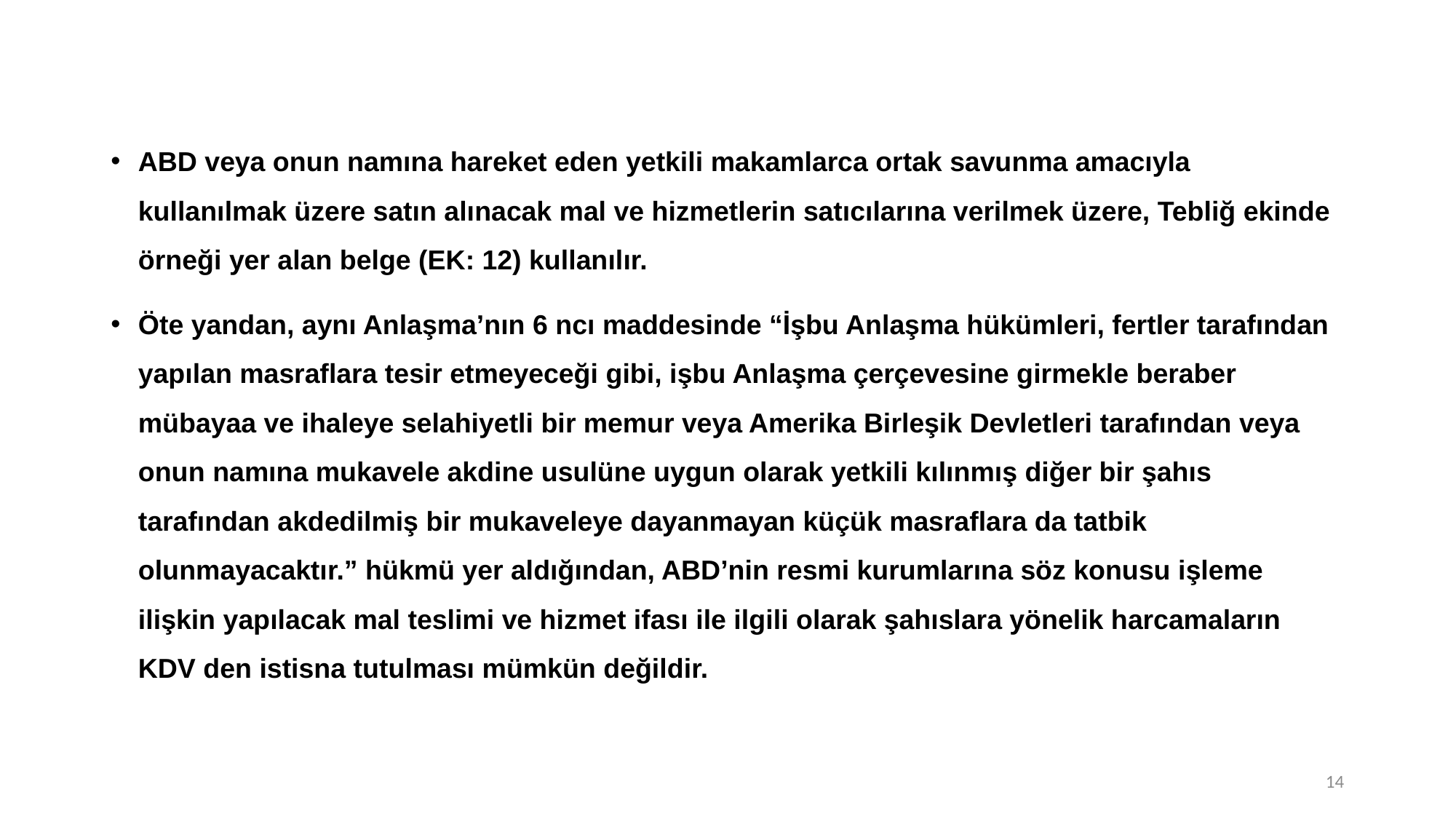

ABD veya onun namına hareket eden yetkili makamlarca ortak savunma amacıyla kullanılmak üzere satın alınacak mal ve hizmetlerin satıcılarına verilmek üzere, Tebliğ ekinde örneği yer alan belge (EK: 12) kullanılır.
Öte yandan, aynı Anlaşma’nın 6 ncı maddesinde “İşbu Anlaşma hükümleri, fertler tarafından yapılan masraflara tesir etmeyeceği gibi, işbu Anlaşma çerçevesine girmekle beraber mübayaa ve ihaleye selahiyetli bir memur veya Amerika Birleşik Devletleri tarafından veya onun namına mukavele akdine usulüne uygun olarak yetkili kılınmış diğer bir şahıs tarafından akdedilmiş bir mukaveleye dayanmayan küçük masraflara da tatbik olunmayacaktır.” hükmü yer aldığından, ABD’nin resmi kurumlarına söz konusu işleme ilişkin yapılacak mal teslimi ve hizmet ifası ile ilgili olarak şahıslara yönelik harcamaların KDV den istisna tutulması mümkün değildir.
14